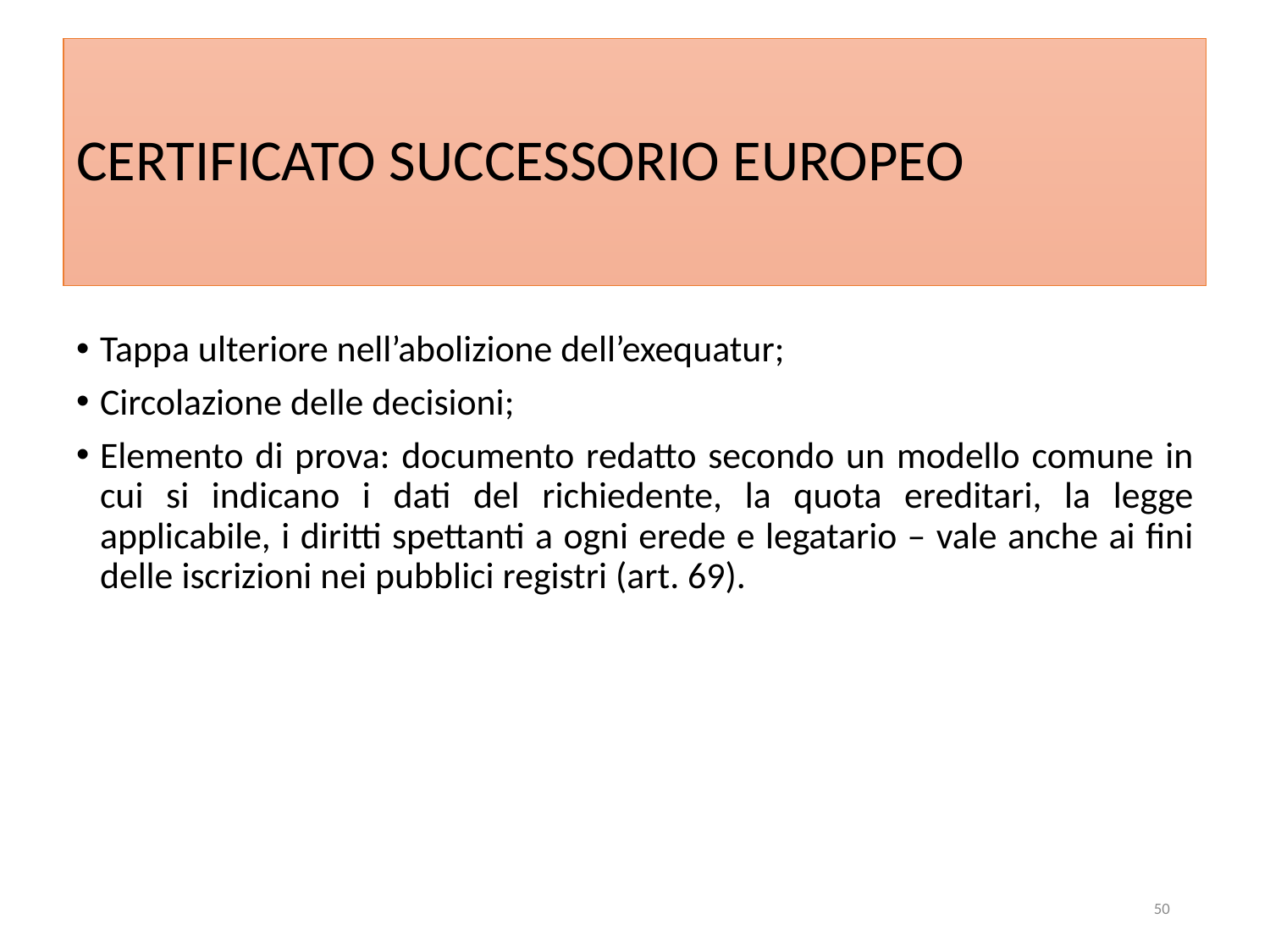

# CERTIFICATO SUCCESSORIO EUROPEO
Tappa ulteriore nell’abolizione dell’exequatur;
Circolazione delle decisioni;
Elemento di prova: documento redatto secondo un modello comune in cui si indicano i dati del richiedente, la quota ereditari, la legge applicabile, i diritti spettanti a ogni erede e legatario – vale anche ai fini delle iscrizioni nei pubblici registri (art. 69).
50